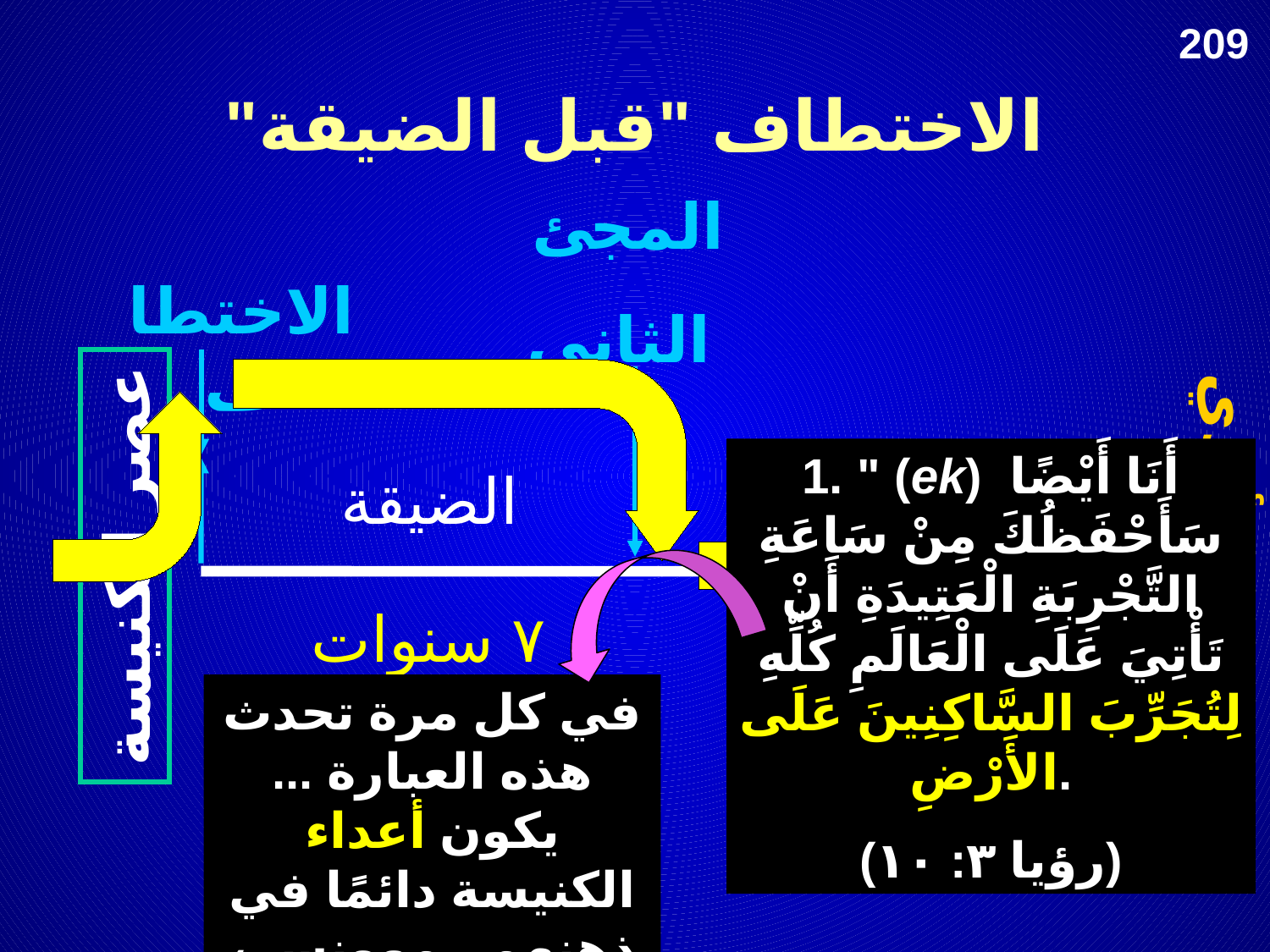

209
الاختطاف "قبل الضيقة"
المجئ
الثاني

الاختطاف

1. " (ek)  أَنَا أَيْضًا سَأَحْفَظُكَ مِنْ سَاعَةِ التَّجْرِبَةِ الْعَتِيدَةِ أَنْ تَأْتِيَ عَلَى الْعَالَمِ كُلِّهِ لِتُجَرِّبَ السَّاكِنِينَ عَلَى الأَرْضِ.
(رؤيا ٣: ١٠)
الضيقة
الألفية

عصر الكنيسة

الكلوت الأبدي

٧ سنوات
١٠٠٠ سنة
في كل مرة تحدث هذه العبارة ... يكون أعداء الكنيسة دائمًا في ذهنهم ـ موونس ، 120
الدينونة